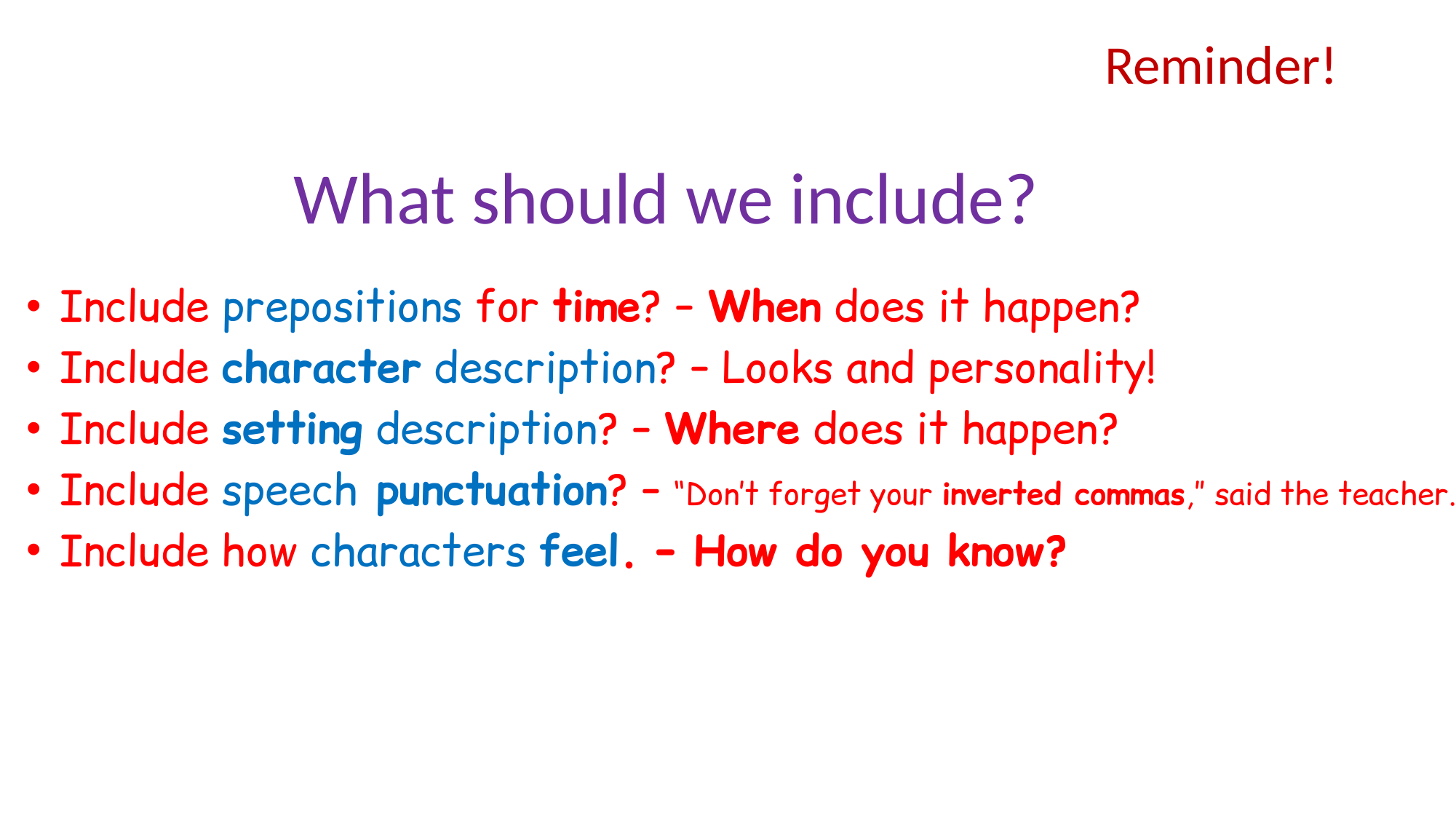

Reminder!
# What should we include?
Include prepositions for time? – When does it happen?
Include character description? – Looks and personality!
Include setting description? – Where does it happen?
Include speech punctuation? – “Don’t forget your inverted commas,” said the teacher.
Include how characters feel. – How do you know?